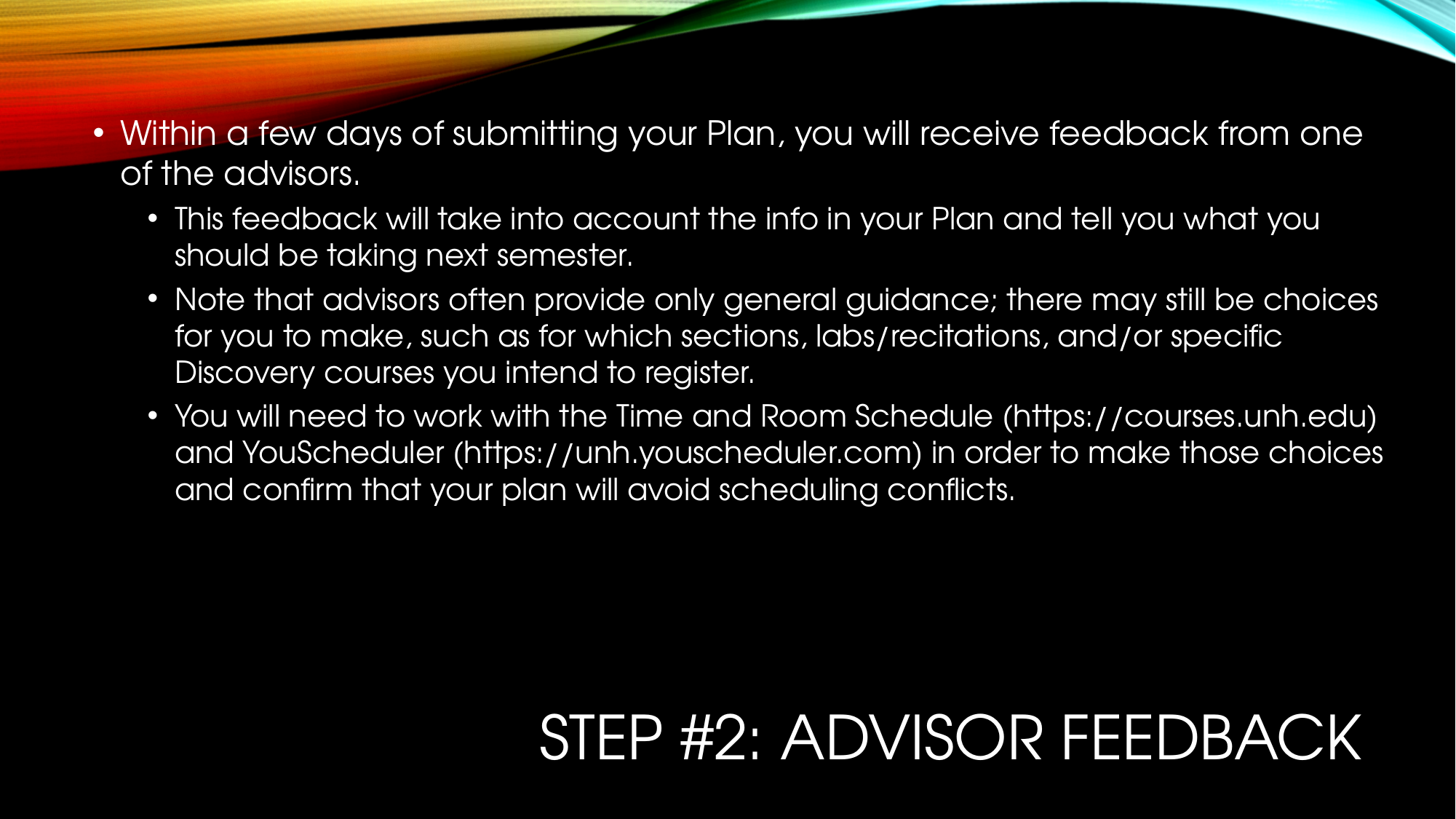

Within a few days of submitting your Plan, you will receive feedback from one of the advisors.
This feedback will take into account the info in your Plan and tell you what you should be taking next semester.
Note that advisors often provide only general guidance; there may still be choices for you to make, such as for which sections, labs/recitations, and/or specific Discovery courses you intend to register.
You will need to work with the Time and Room Schedule (https://courses.unh.edu) and YouScheduler (https://unh.youscheduler.com) in order to make those choices and confirm that your plan will avoid scheduling conflicts.
# Step #2: Advisor Feedback